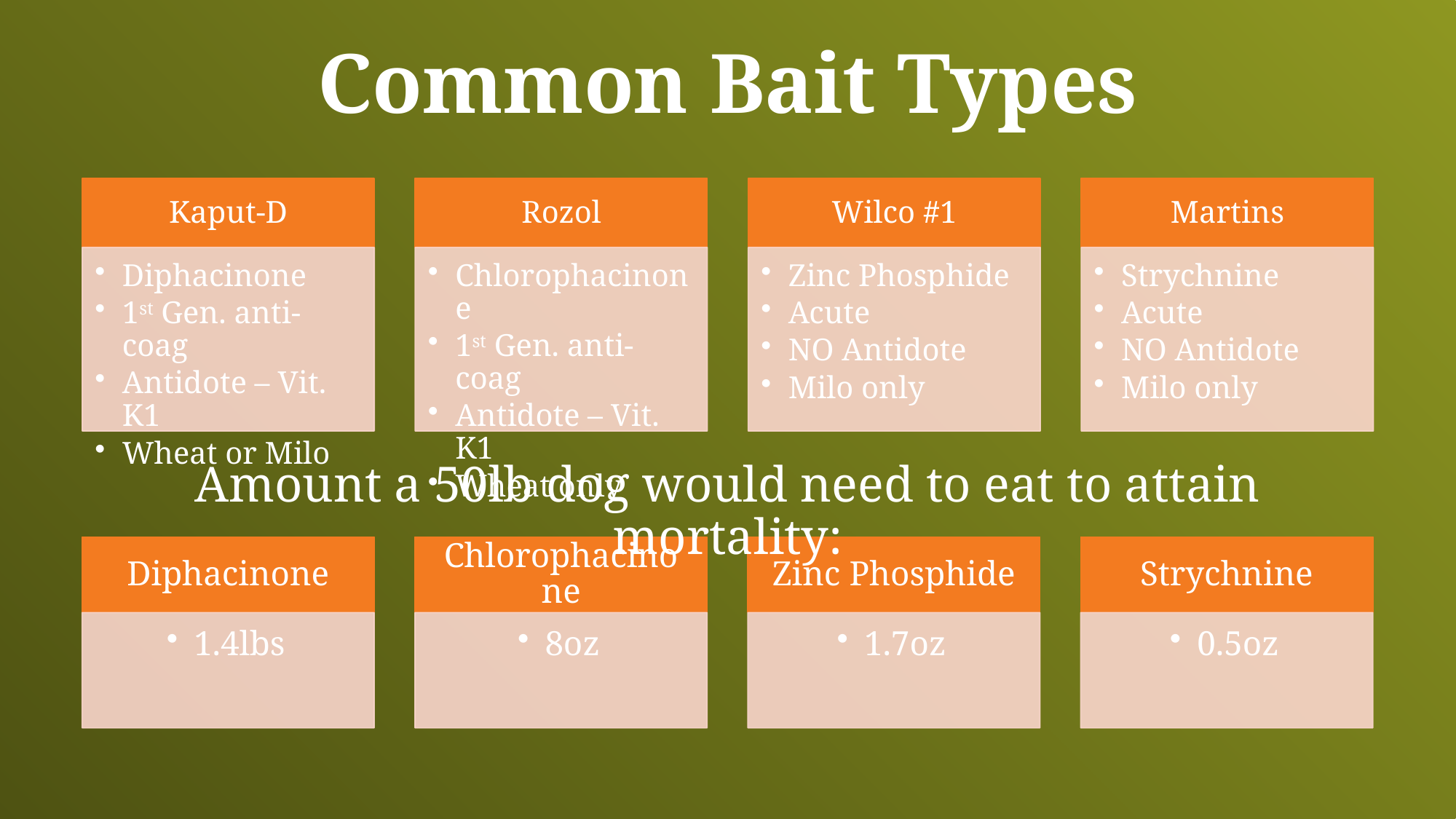

# Common Bait Types
Kaput-D
Diphacinone
1st Gen. anti-coag
Antidote – Vit. K1
Wheat or Milo
Rozol
Chlorophacinone
1st Gen. anti-coag
Antidote – Vit. K1
Wheat only
Wilco #1
Zinc Phosphide
Acute
NO Antidote
Milo only
Martins
Strychnine
Acute
NO Antidote
Milo only
Amount a 50lb dog would need to eat to attain mortality:
Diphacinone
1.4lbs
Chlorophacinone
8oz
Zinc Phosphide
1.7oz
Strychnine
0.5oz